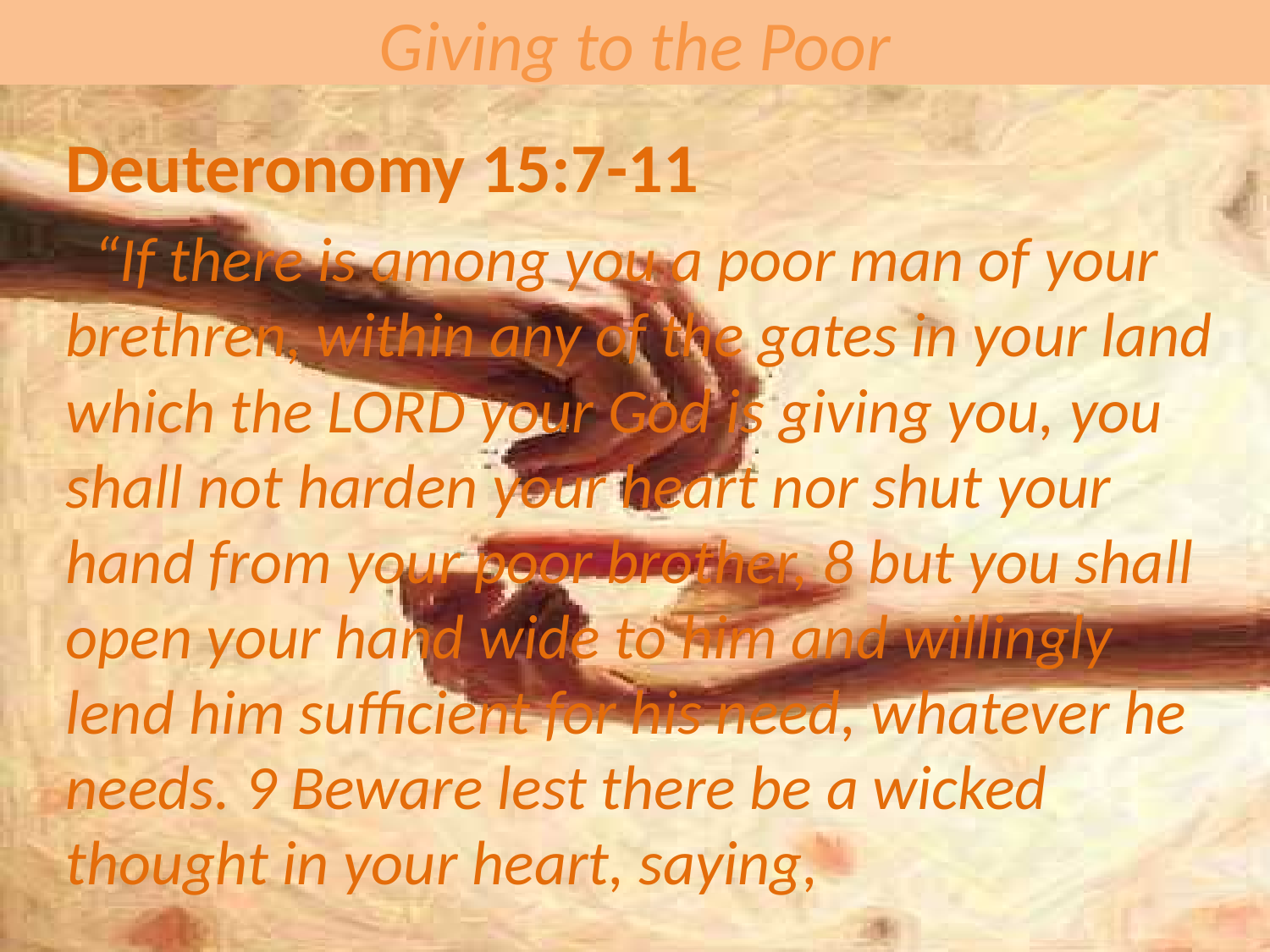

# Giving to the Poor
Deuteronomy 15:7-11
  “If there is among you a poor man of your brethren, within any of the gates in your land which the LORD your God is giving you, you shall not harden your heart nor shut your hand from your poor brother, 8 but you shall open your hand wide to him and willingly lend him sufficient for his need, whatever he needs. 9 Beware lest there be a wicked thought in your heart, saying,